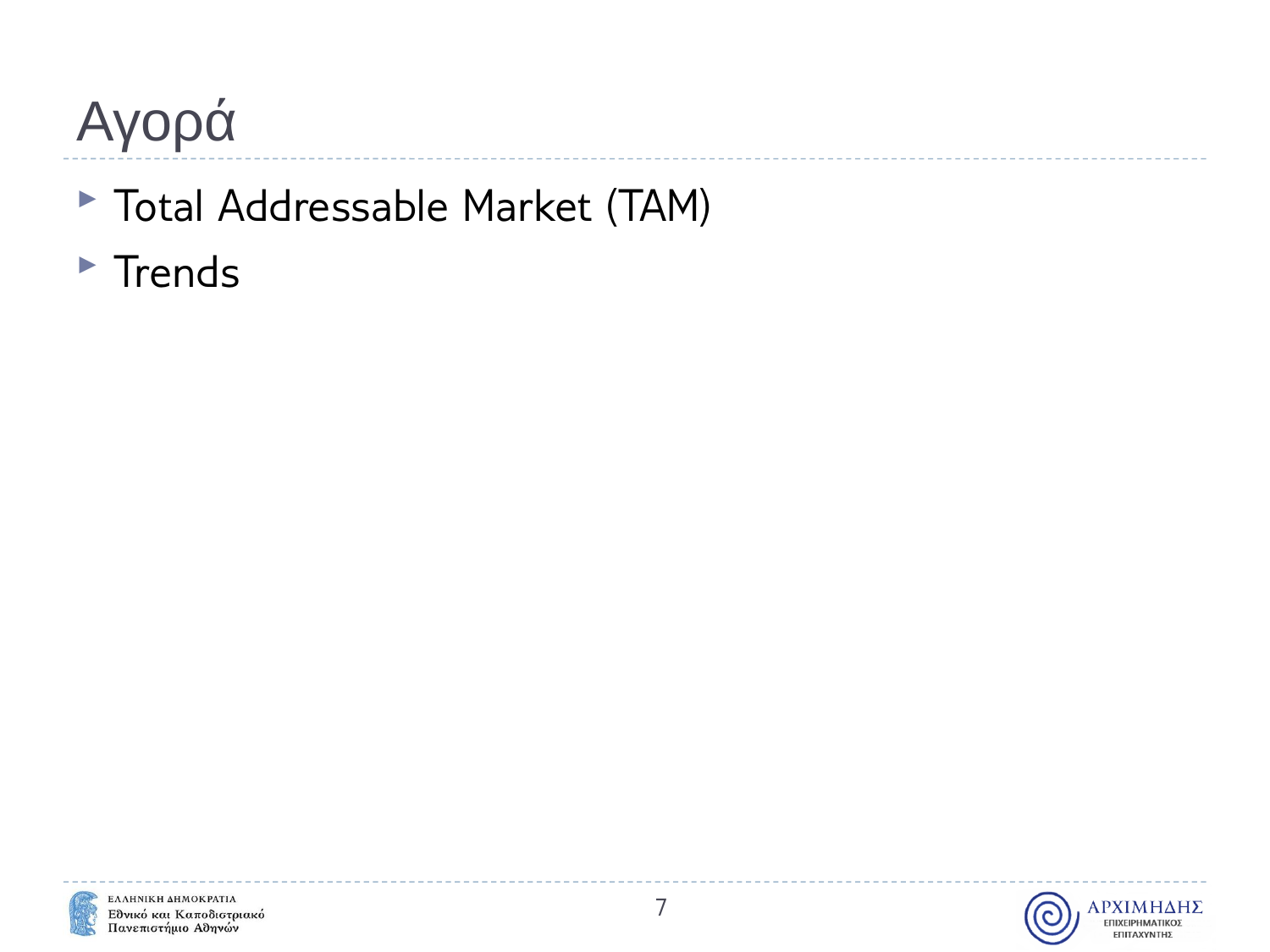

# Αγορά
Total Addressable Market (TAM)
Trends
7